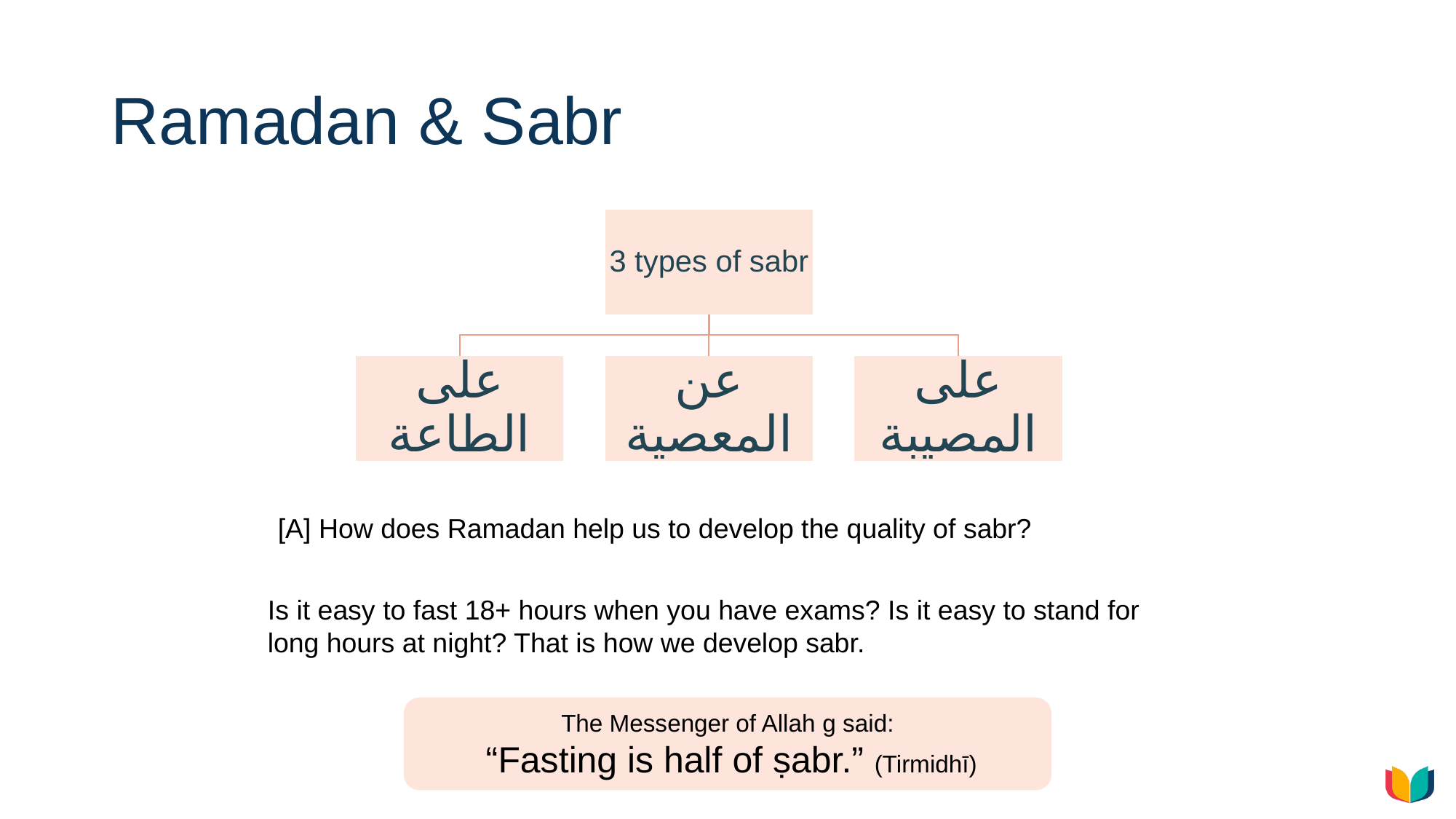

# Ramadan & Sabr
3 types of sabr
على الطاعة
عن المعصية
على المصيبة
[A] How does Ramadan help us to develop the quality of sabr?
Is it easy to fast 18+ hours when you have exams? Is it easy to stand for long hours at night? That is how we develop sabr.

The Messenger of Allah g said:
 “Fasting is half of ṣabr.” (Tirmidhī)